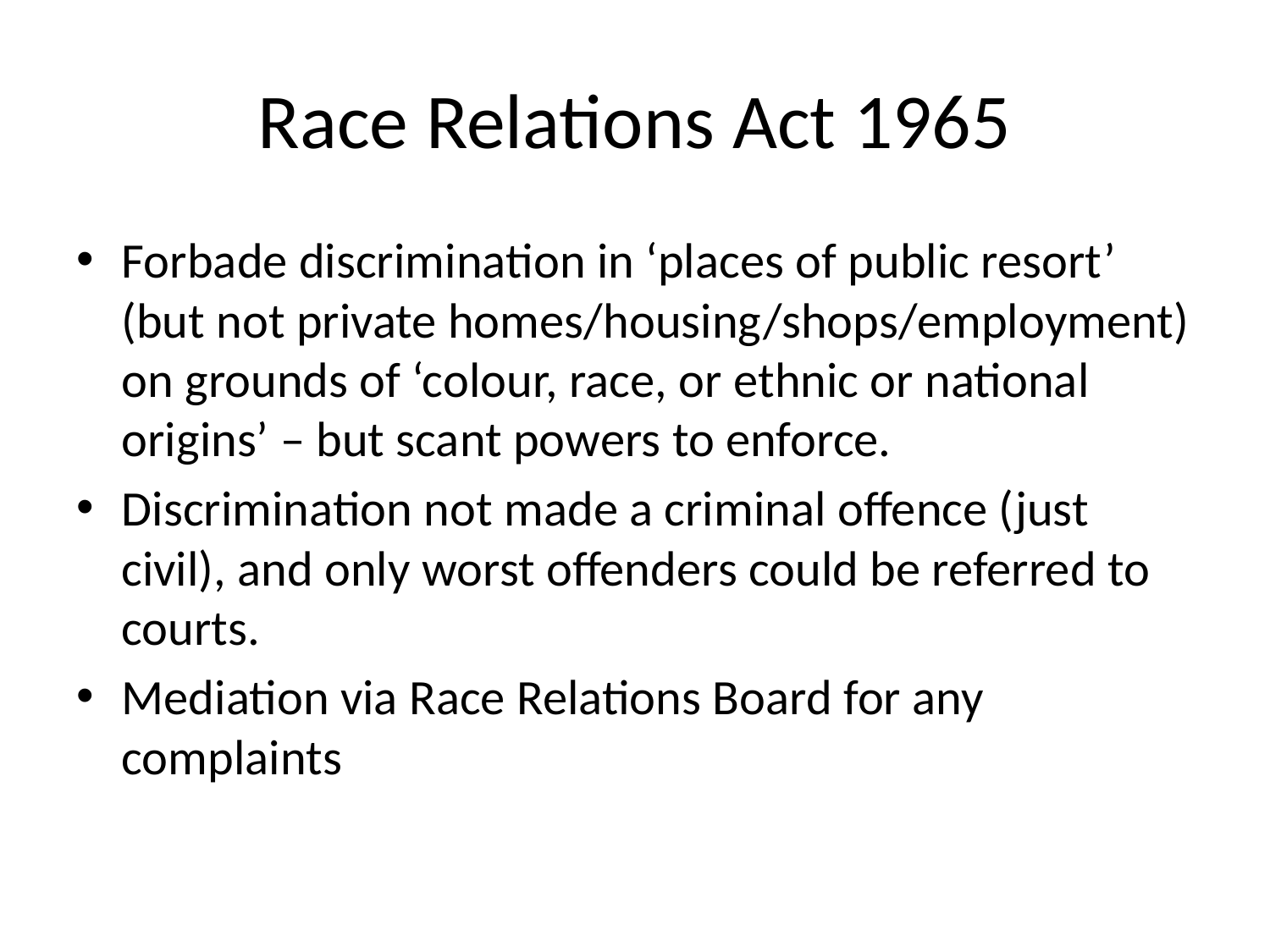

# Race Relations Act 1965
Forbade discrimination in ‘places of public resort’ (but not private homes/housing/shops/employment) on grounds of ‘colour, race, or ethnic or national origins’ – but scant powers to enforce.
Discrimination not made a criminal offence (just civil), and only worst offenders could be referred to courts.
Mediation via Race Relations Board for any complaints